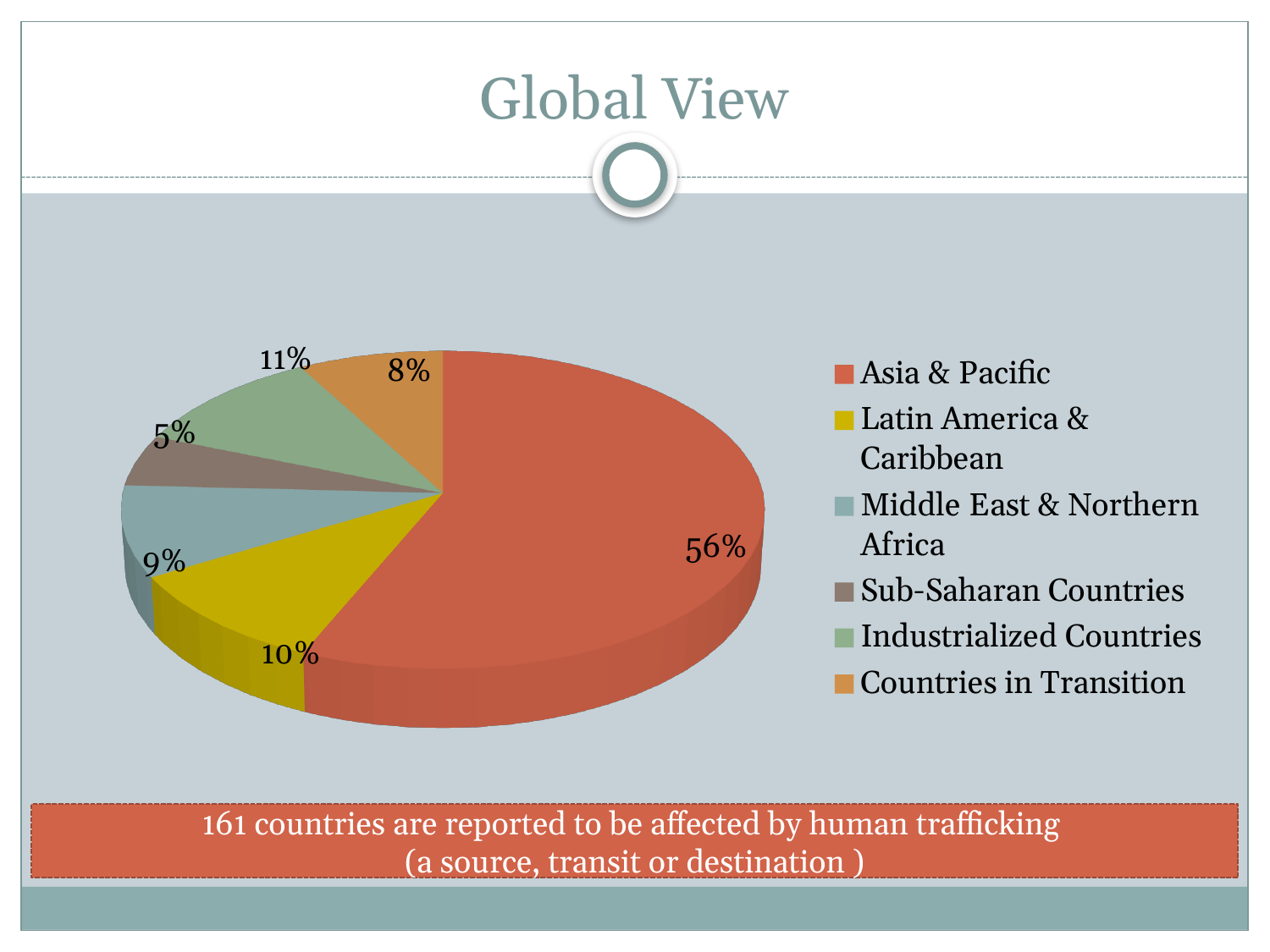

# Global View

[unsupported chart]

161 countries are reported to be affected by human trafficking
(a source, transit or destination )